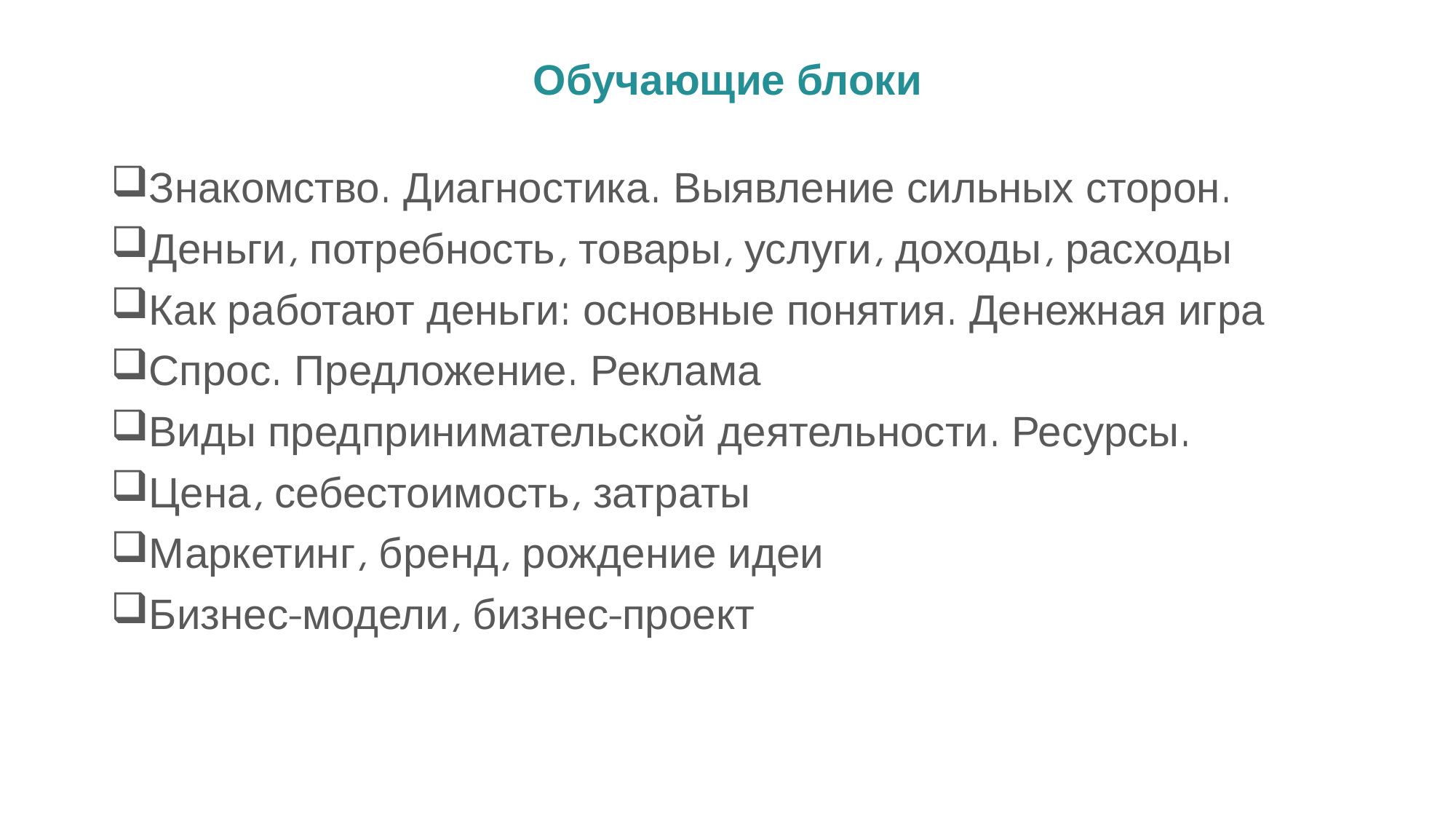

# Обучающие блоки
Знакомство. Диагностика. Выявление сильных сторон.
Деньги, потребность, товары, услуги, доходы, расходы
Как работают деньги: основные понятия. Денежная игра
Спрос. Предложение. Реклама
Виды предпринимательской деятельности. Ресурсы.
Цена, себестоимость, затраты
Маркетинг, бренд, рождение идеи
Бизнес-модели, бизнес-проект